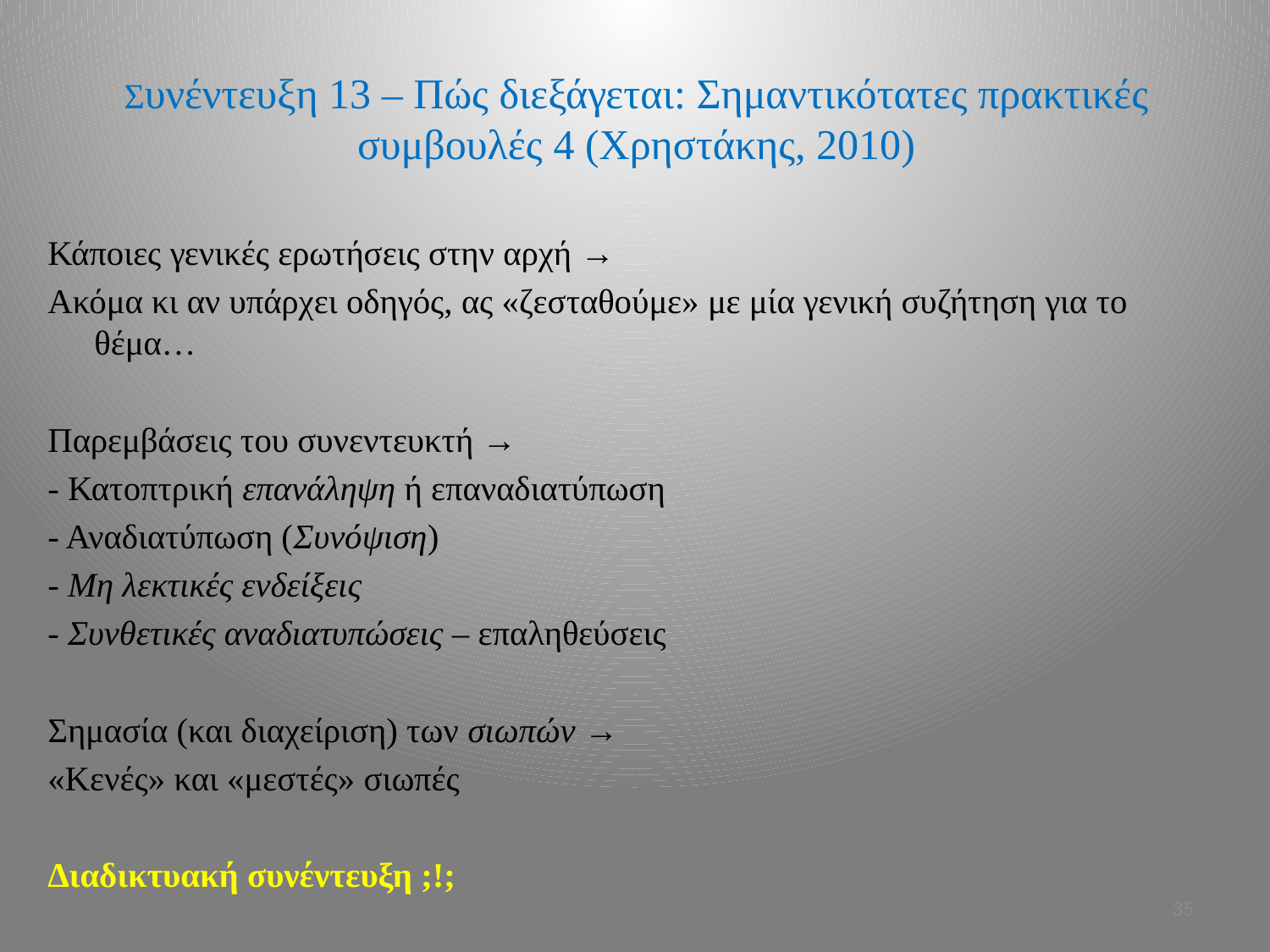

# Συνέντευξη 13 – Πώς διεξάγεται: Σημαντικότατες πρακτικές συμβουλές 4 (Χρηστάκης, 2010)

Κάποιες γενικές ερωτήσεις στην αρχή →
Ακόμα κι αν υπάρχει οδηγός, ας «ζεσταθούμε» με μία γενική συζήτηση για το θέμα…

Παρεμβάσεις του συνεντευκτή →
- Κατοπτρική επανάληψη ή επαναδιατύπωση
- Αναδιατύπωση (Συνόψιση)
- Μη λεκτικές ενδείξεις
- Συνθετικές αναδιατυπώσεις – επαληθεύσεις

Σημασία (και διαχείριση) των σιωπών →
«Κενές» και «μεστές» σιωπές

Διαδικτυακή συνέντευξη ;!;

35